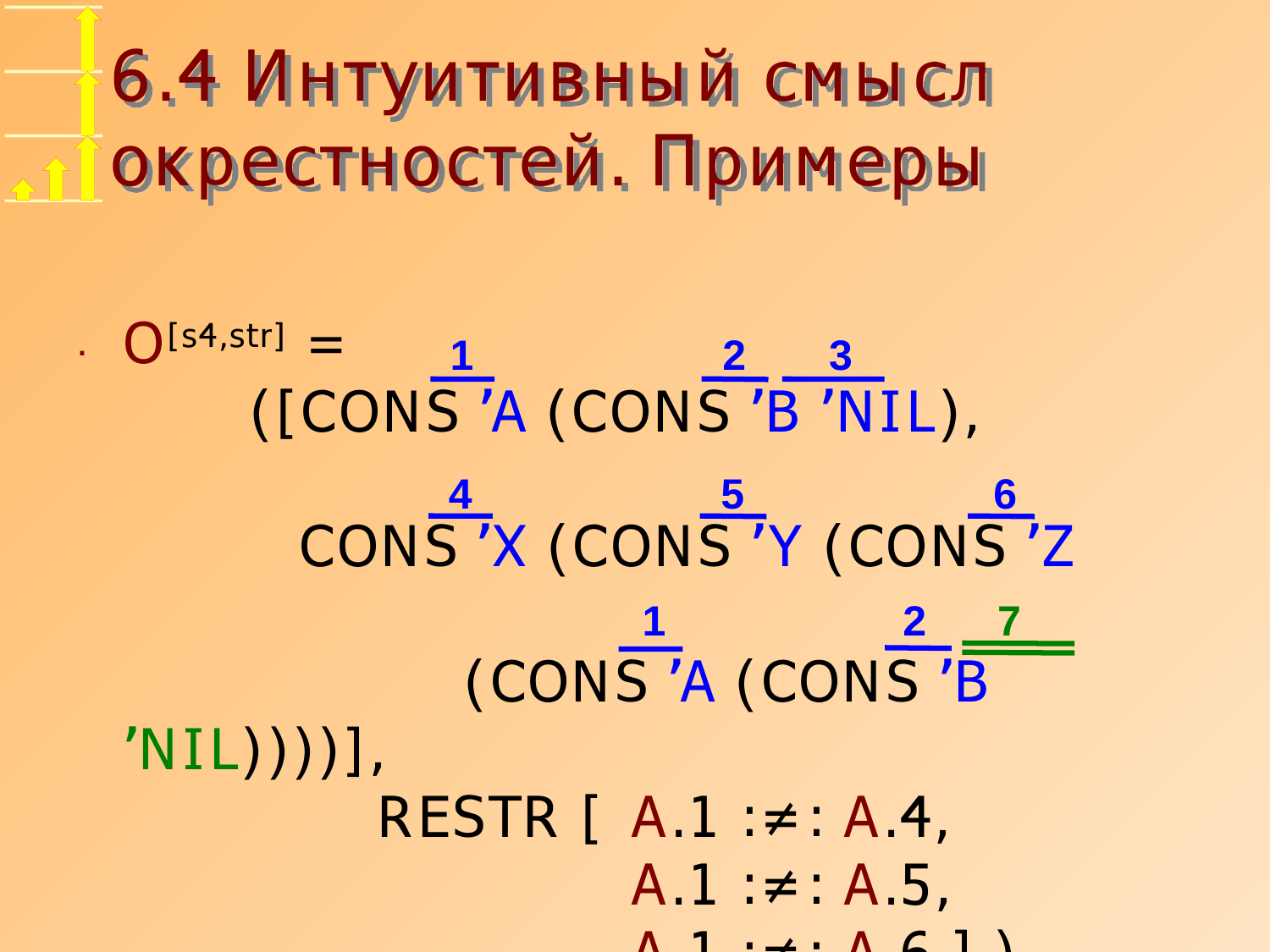

# 6.4 Интуитивный смысл окрестностей. Примеры

O[s4,str] =
	([CONS ’A (CONS ’B ’NIL),
	   CONS ’X (CONS ’Y (CONS ’Z
	             (CONS ’A (CONS ’B ’NIL))))],
		RESTR [	A.1 :≠: A.4,
				A.1 :≠: A.5,
	 			A.1 :≠: A.6 ] )
 1                     2       3

 4                     5                     6

 1                    2      7